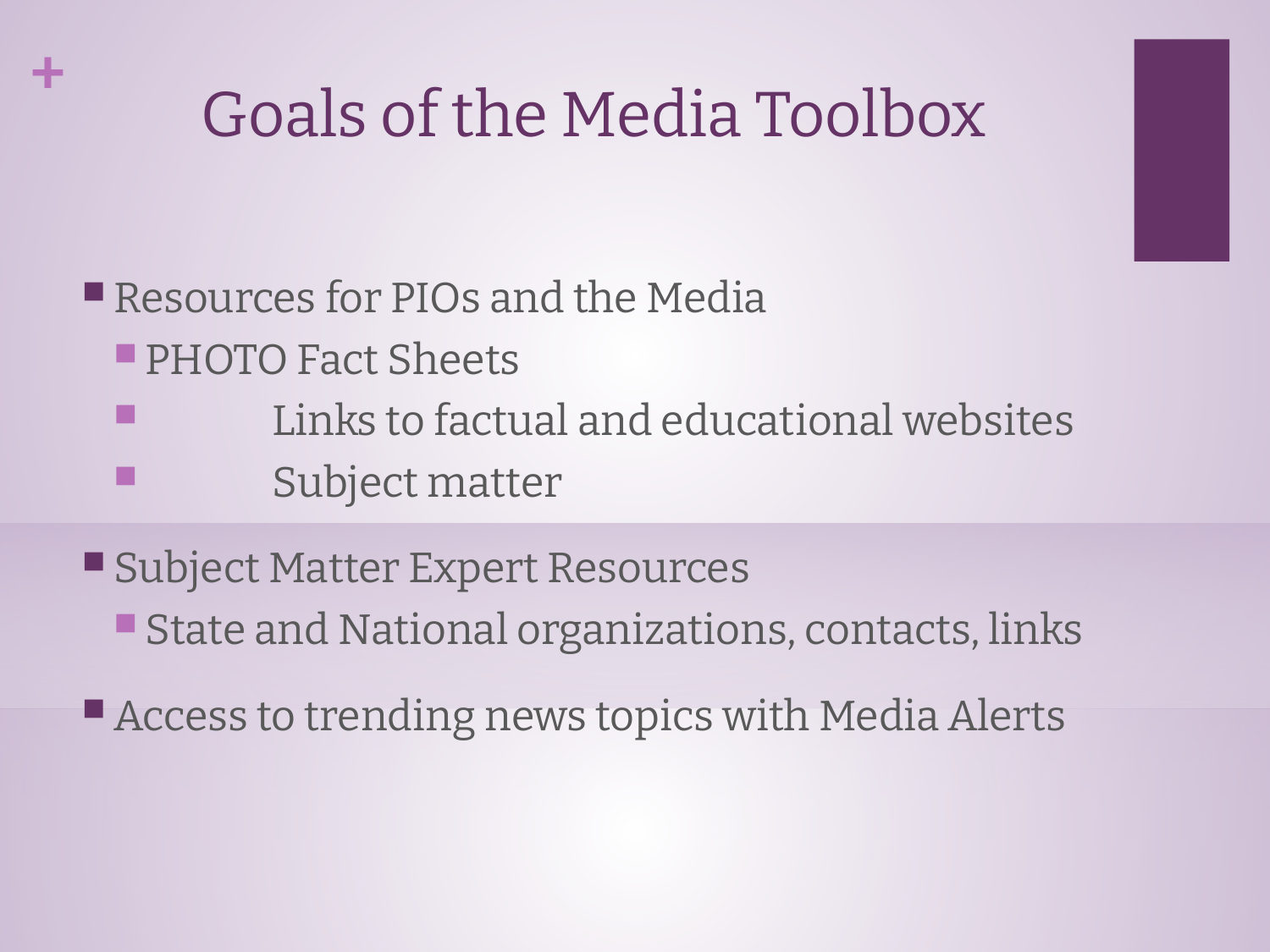

# Goals of the Media Toolbox
Resources for PIOs and the Media
PHOTO Fact Sheets
	Links to factual and educational websites
	Subject matter
Subject Matter Expert Resources
State and National organizations, contacts, links
Access to trending news topics with Media Alerts